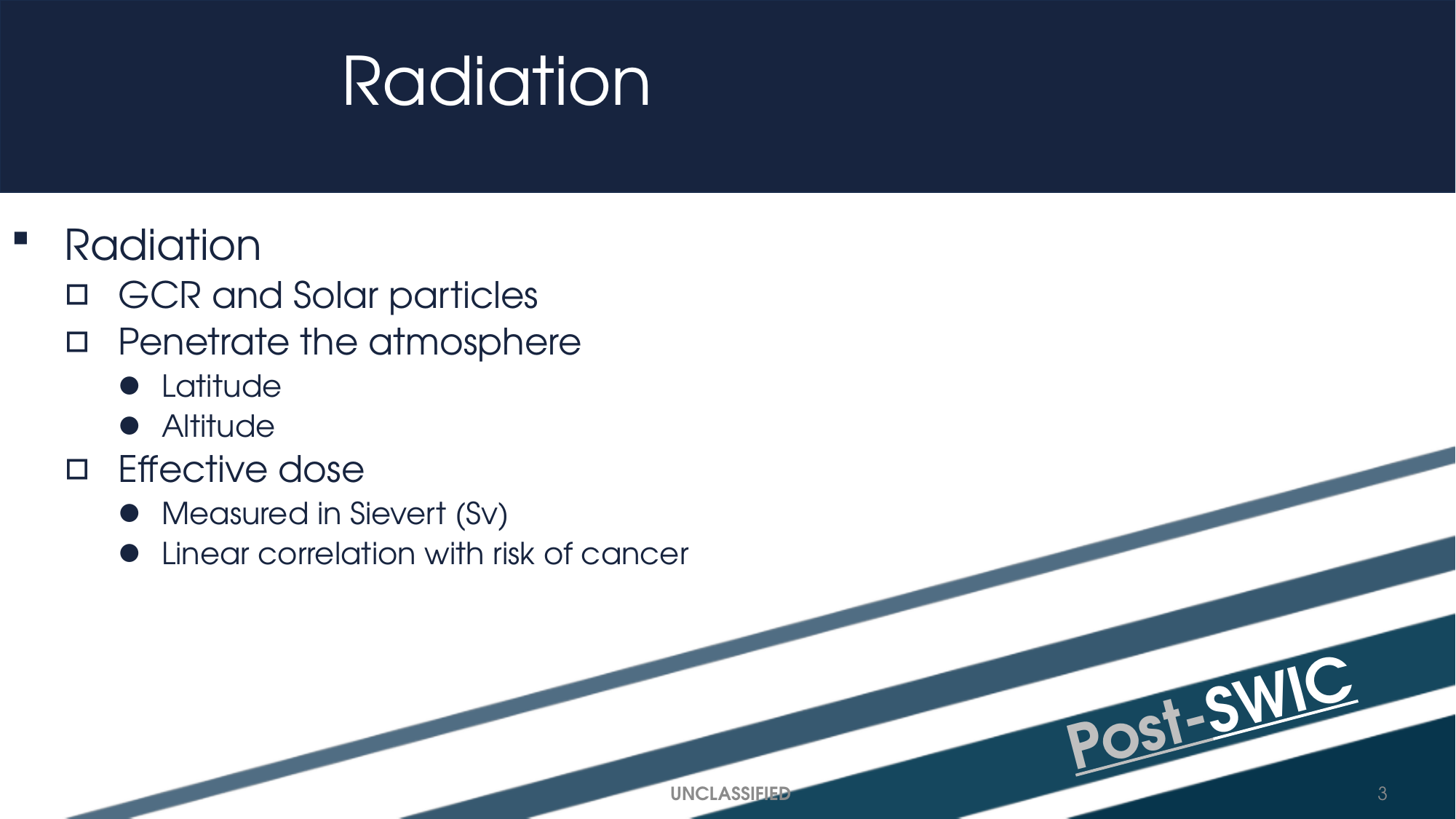

# Radiation

Radiation
GCR and Solar particles
Penetrate the atmosphere
Latitude
Altitude
Effective dose
Measured in Sievert (Sv)
Linear correlation with risk of cancer
UNCLASSIFIED
3